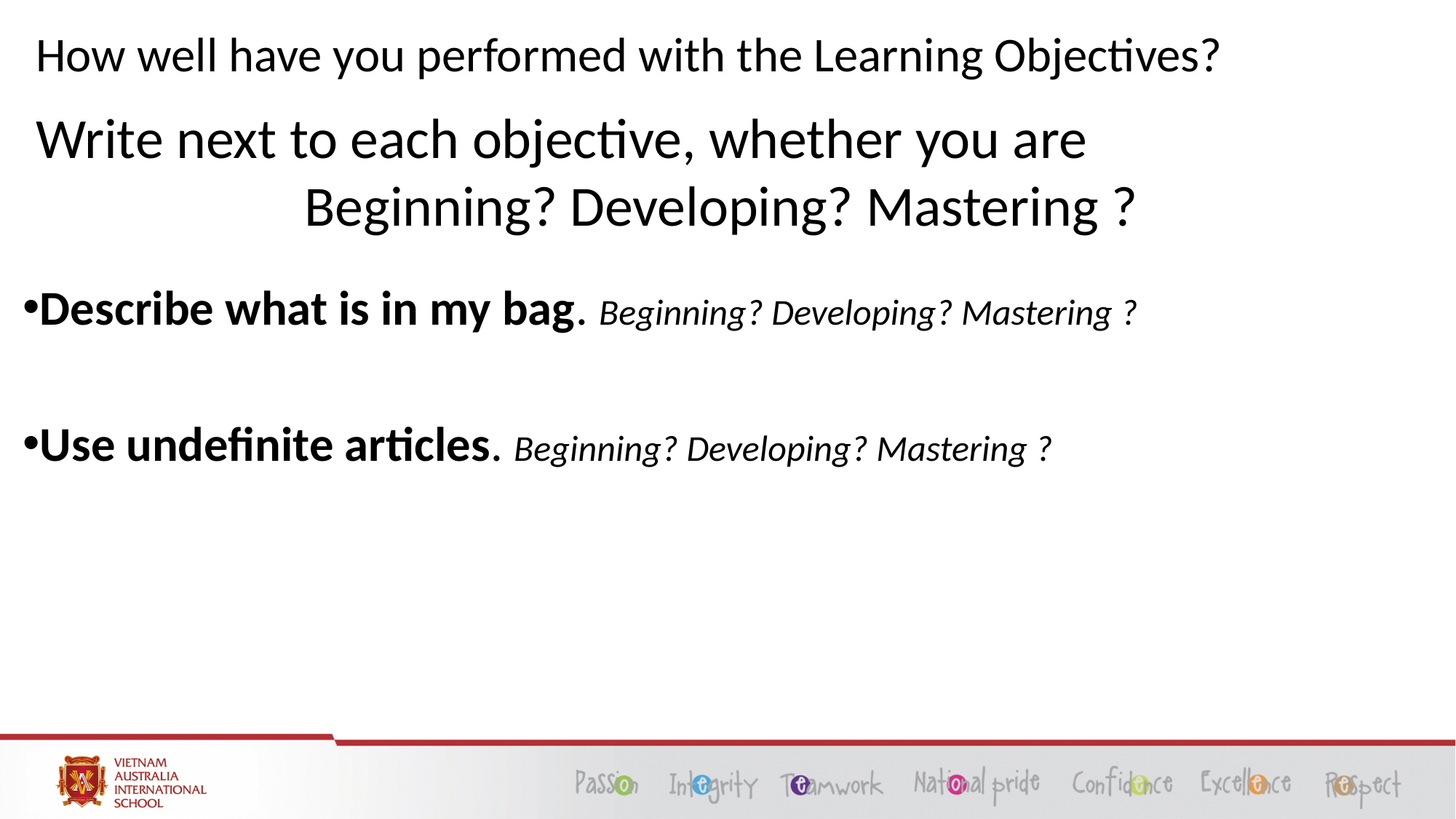

# How well have you performed with the Learning Objectives?
Write next to each objective, whether you are
Beginning? Developing? Mastering ?
Describe what is in my bag. Beginning? Developing? Mastering ?

Use undefinite articles. Beginning? Developing? Mastering ?